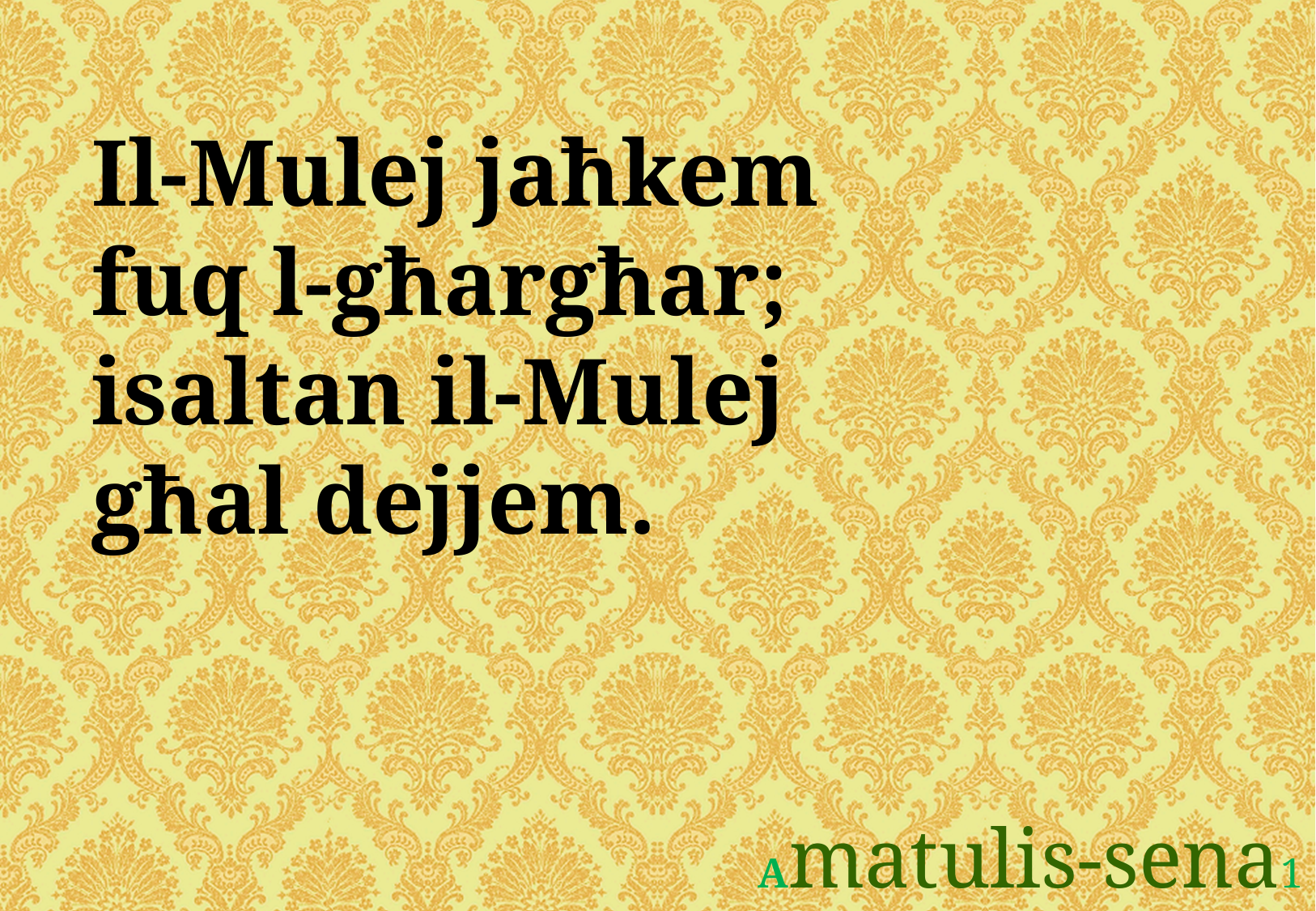

Il-Mulej jaħkem
fuq l-għargħar;
isaltan il-Mulej
għal dejjem.
Amatulis-sena1